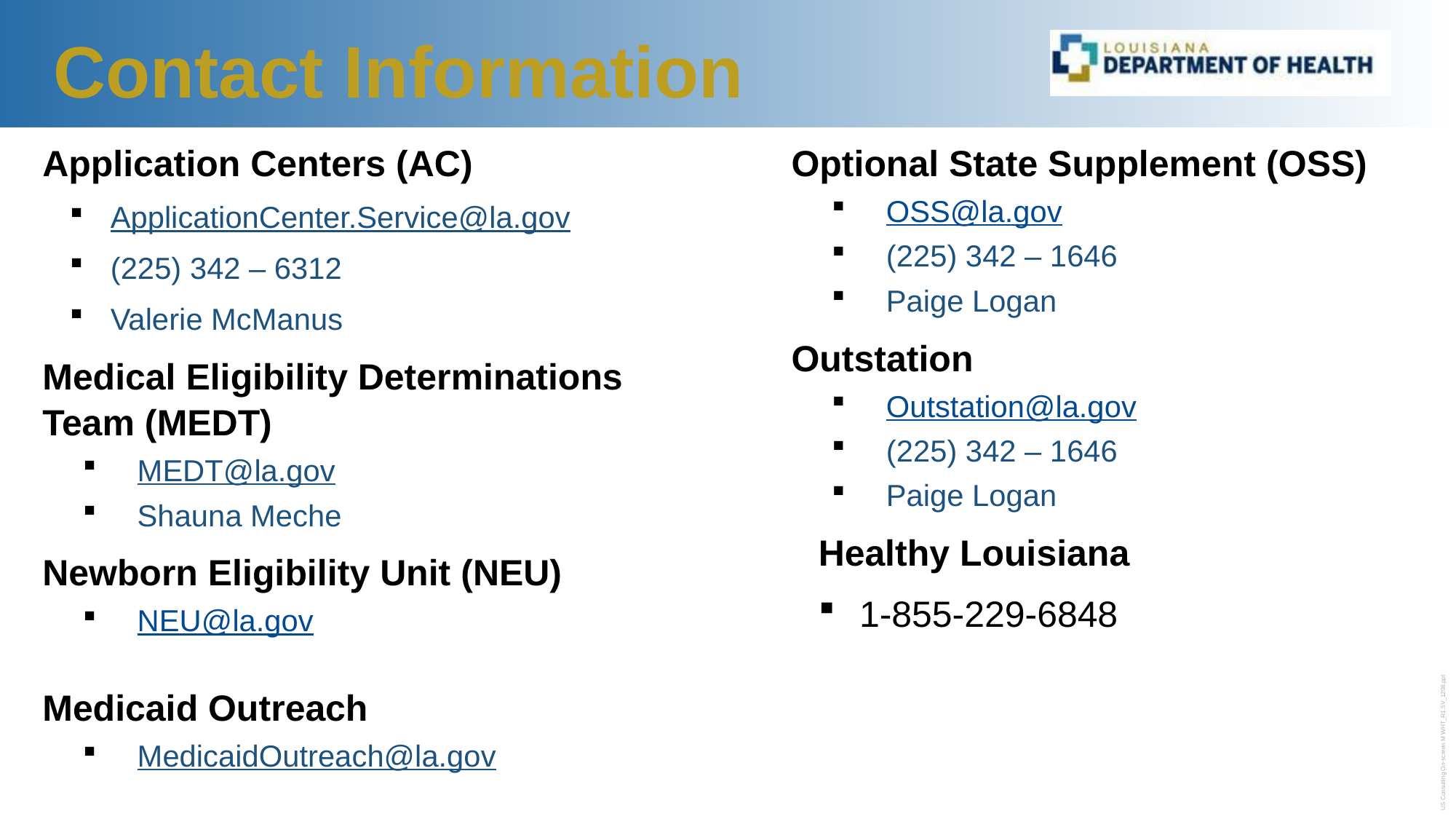

Contact Information
Application Centers (AC)
ApplicationCenter.Service@la.gov
(225) 342 – 6312
Valerie McManus
Medical Eligibility Determinations Team (MEDT)
MEDT@la.gov
Shauna Meche
Newborn Eligibility Unit (NEU)
NEU@la.gov

Medicaid Outreach
MedicaidOutreach@la.gov

Optional State Supplement (OSS)
OSS@la.gov
(225) 342 – 1646
Paige Logan
Outstation
Outstation@la.gov
(225) 342 – 1646
Paige Logan
Healthy Louisiana
1-855-229-6848